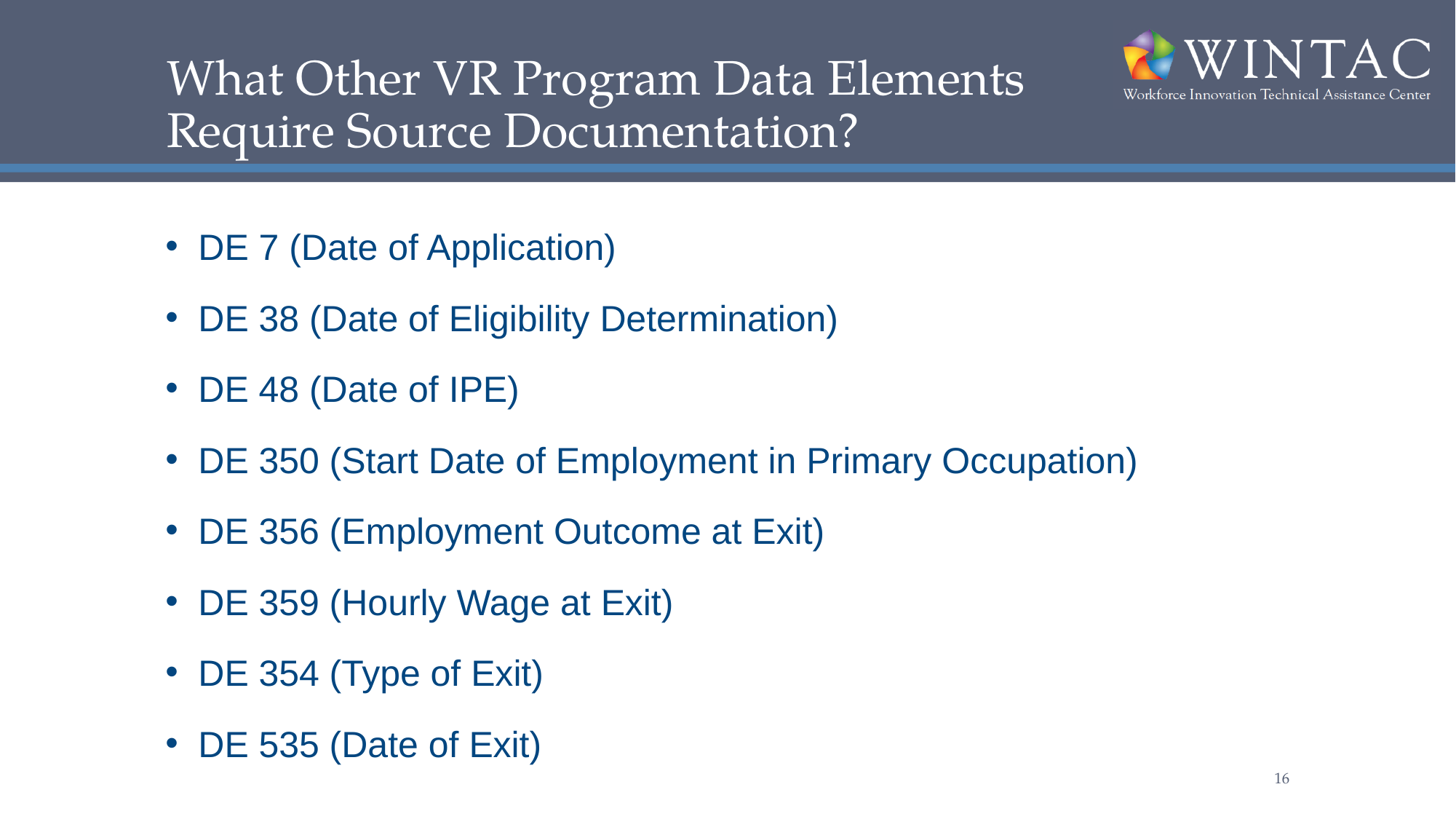

# What Other VR Program Data Elements Require Source Documentation?
DE 7 (Date of Application)
DE 38 (Date of Eligibility Determination)
DE 48 (Date of IPE)
DE 350 (Start Date of Employment in Primary Occupation)
DE 356 (Employment Outcome at Exit)
DE 359 (Hourly Wage at Exit)
DE 354 (Type of Exit)
DE 535 (Date of Exit)
16